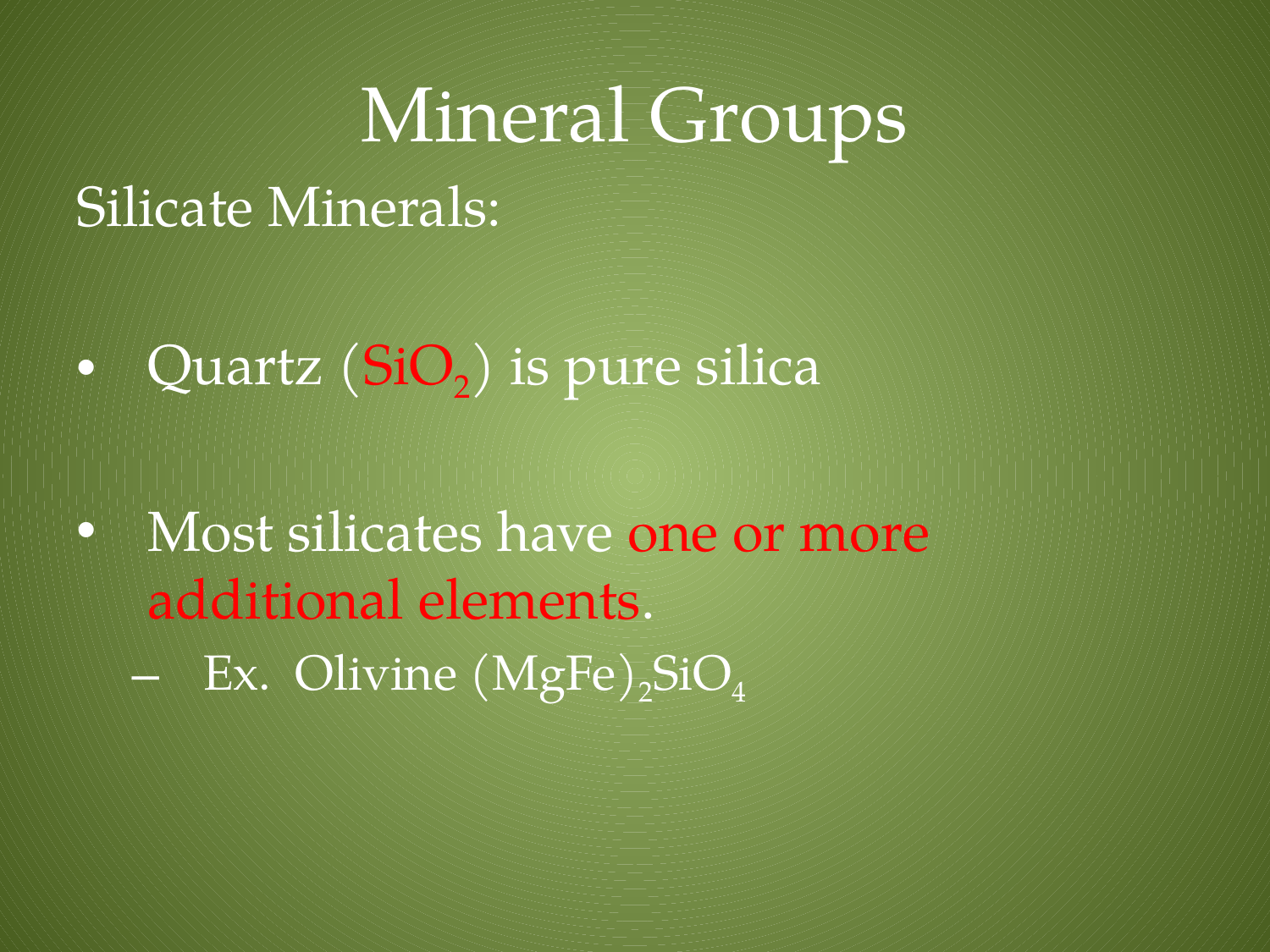

# Mineral Groups
Silicate Minerals:

Quartz (SiO2) is pure silica

Most silicates have one or more additional elements.
Ex.  Olivine (MgFe)2SiO4